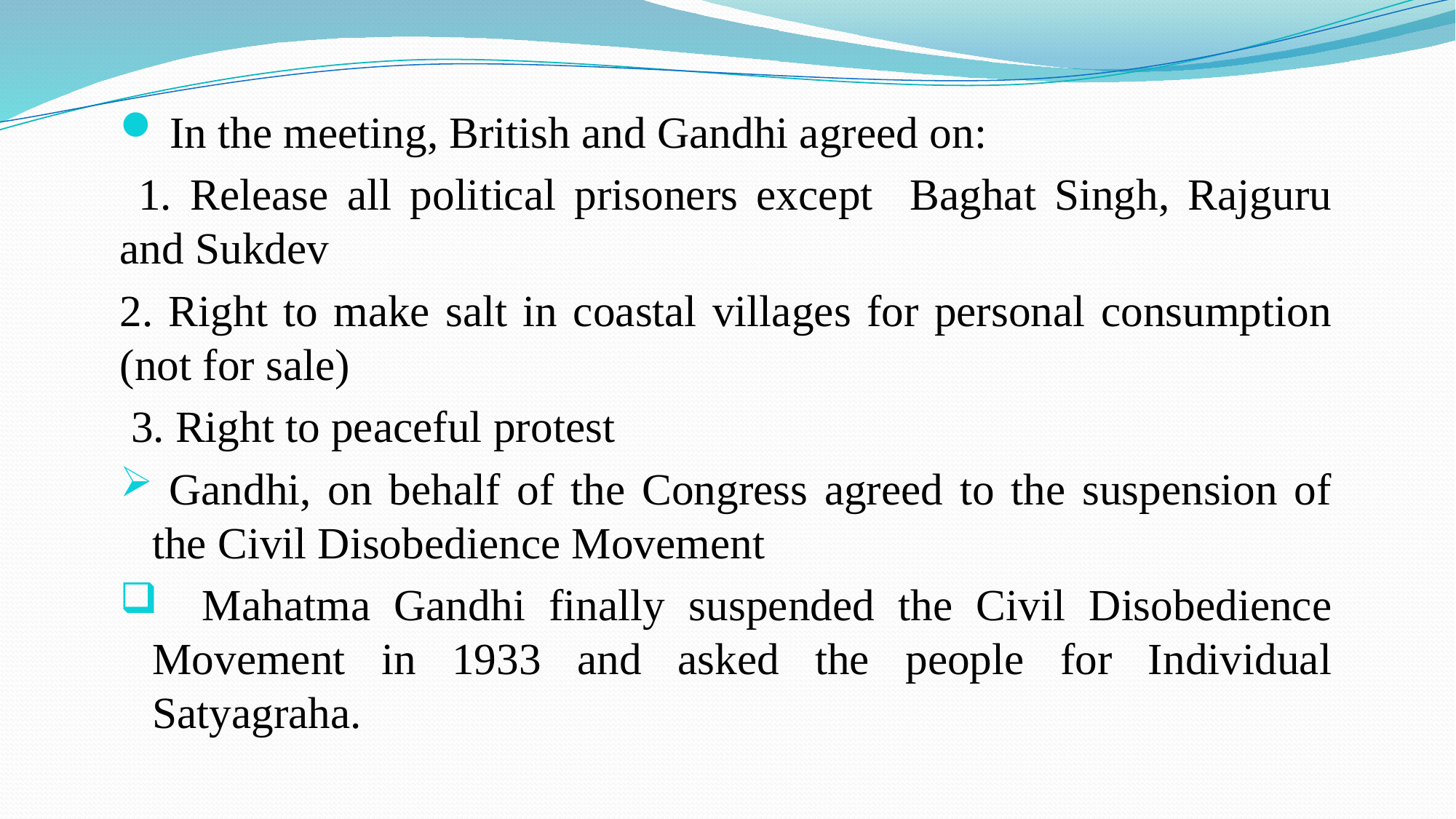

In the meeting, British and Gandhi agreed on:
 1. Release all political prisoners except  Baghat Singh, Rajguru and Sukdev
2. Right to make salt in coastal villages for personal consumption (not for sale)
 3. Right to peaceful protest
 Gandhi, on behalf of the Congress agreed to the suspension of the Civil Disobedience Movement
  Mahatma Gandhi finally suspended the Civil Disobedience Movement in 1933 and asked the people for Individual Satyagraha.